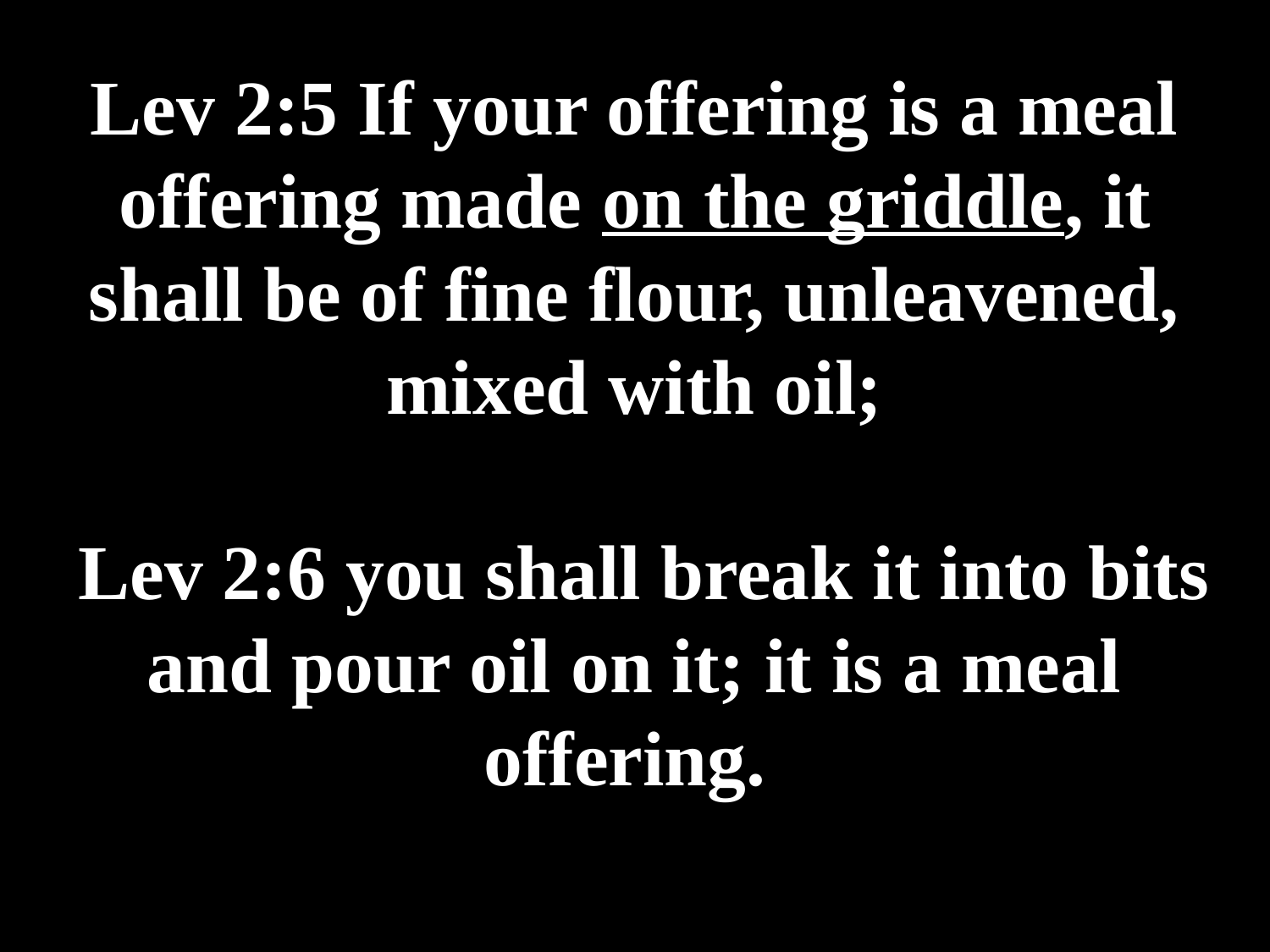

# Lev 2:5 If your offering is a meal offering made on the griddle, it shall be of fine flour, unleavened, mixed with oil; Lev 2:6 you shall break it into bits and pour oil on it; it is a meal offering.